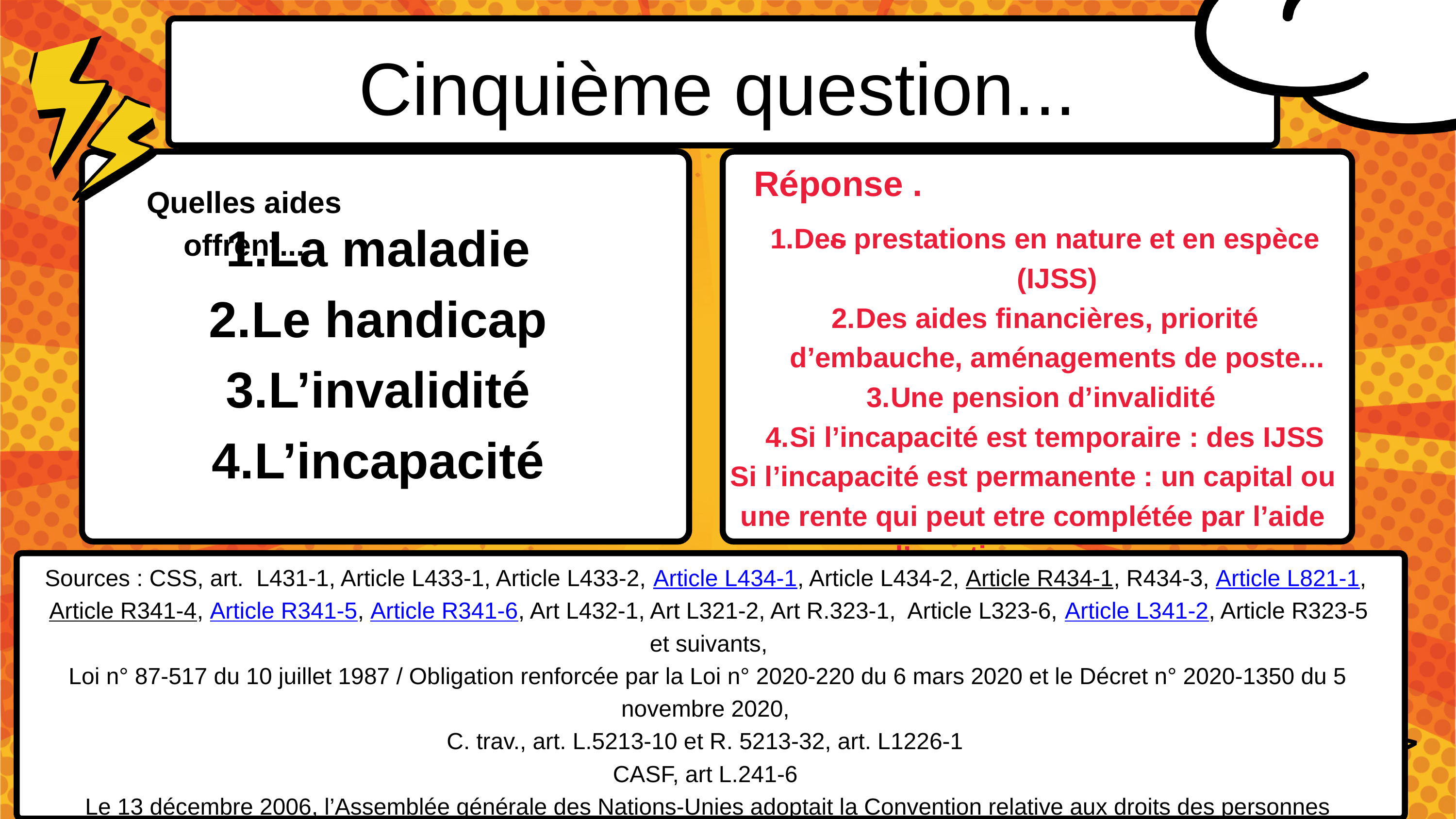

Cinquième question...

Réponse ...
Quelles aides offrent...
La maladie
Le handicap
L’invalidité
L’incapacité
Des prestations en nature et en espèce (IJSS)
Des aides financières, priorité d’embauche, aménagements de poste...
Une pension d’invalidité
Si l’incapacité est temporaire : des IJSS
Si l’incapacité est permanente : un capital ou une rente qui peut etre complétée par l’aide d’une tierce personne

Sources : CSS, art.  L431-1, Article L433-1, Article L433-2, Article L434-1, Article L434-2, Article R434-1, R434-3, Article L821-1, Article R341-4, Article R341-5, Article R341-6, Art L432-1, Art L321-2, Art R.323-1,  Article L323-6, Article L341-2, Article R323-5 et suivants,
Loi n° 87-517 du 10 juillet 1987 / Obligation renforcée par la Loi n° 2020-220 du 6 mars 2020 et le Décret n° 2020-1350 du 5 novembre 2020,
C. trav., art. L.5213-10 et R. 5213-32, art. L1226-1
CASF, art L.241-6
Le 13 décembre 2006, l’Assemblée générale des Nations-Unies adoptait la Convention relative aux droits des personnes handicapées (CIDPH). Ratifiée par la France, la Convention est entrée en vigueur le 20 mars 2010.